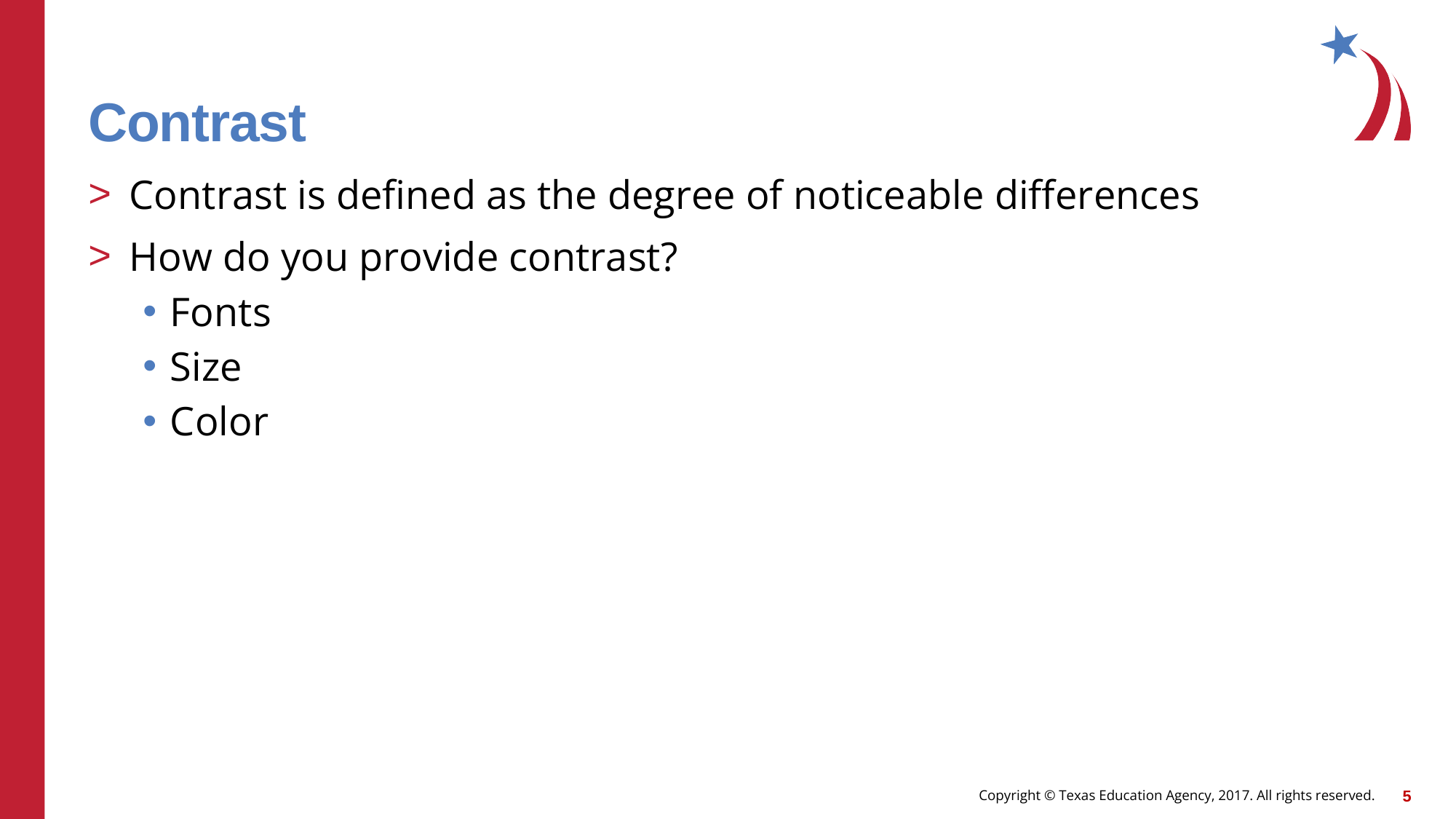

# Contrast
Contrast is defined as the degree of noticeable differences
How do you provide contrast?
Fonts
Size
Color